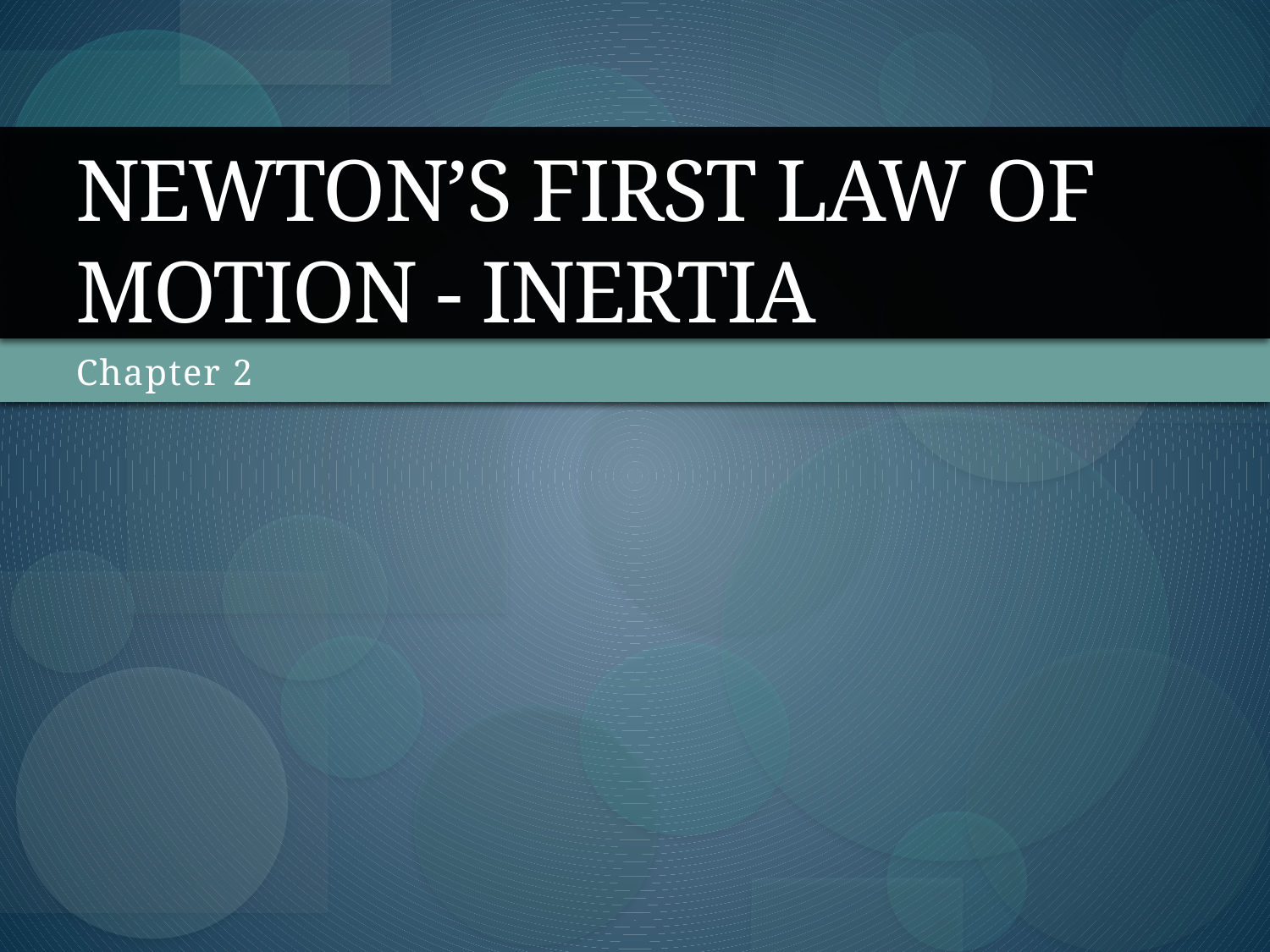

# Newton’s First Law of Motion - Inertia
Chapter 2